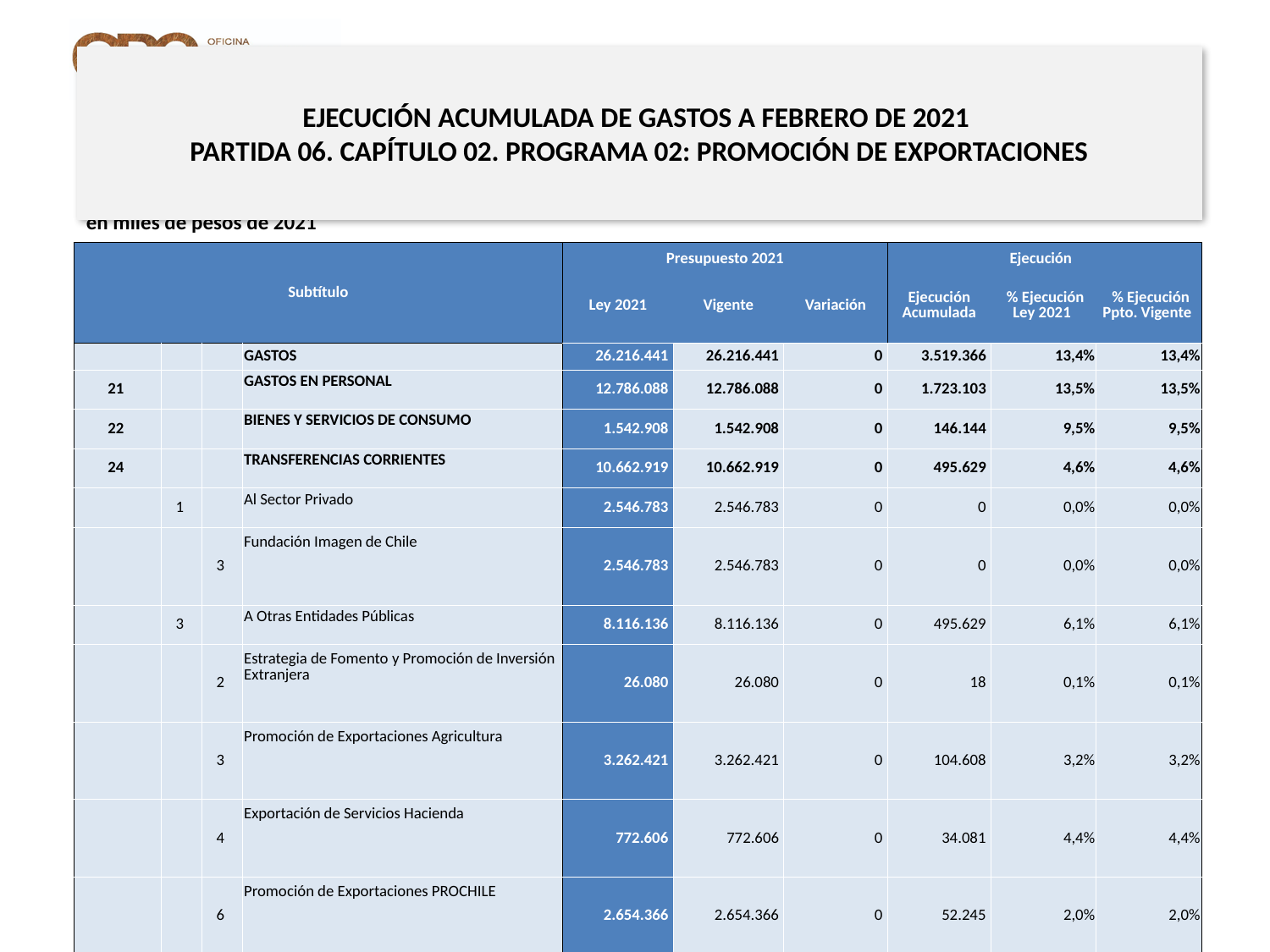

# EJECUCIÓN ACUMULADA DE GASTOS A FEBRERO DE 2021 PARTIDA 06. CAPÍTULO 02. PROGRAMA 02: PROMOCIÓN DE EXPORTACIONES
en miles de pesos de 2021
| Subtítulo |  |  |  | Presupuesto 2021 |  |  | Ejecución |  |  |
| --- | --- | --- | --- | --- | --- | --- | --- | --- | --- |
|  |  |  |  | Ley 2021 | Vigente | Variación | Ejecución Acumulada | % Ejecución Ley 2021 | % Ejecución Ppto. Vigente |
|  |  |  | GASTOS | 26.216.441 | 26.216.441 | 0 | 3.519.366 | 13,4% | 13,4% |
| 21 |  |  | GASTOS EN PERSONAL | 12.786.088 | 12.786.088 | 0 | 1.723.103 | 13,5% | 13,5% |
| 22 |  |  | BIENES Y SERVICIOS DE CONSUMO | 1.542.908 | 1.542.908 | 0 | 146.144 | 9,5% | 9,5% |
| 24 |  |  | TRANSFERENCIAS CORRIENTES | 10.662.919 | 10.662.919 | 0 | 495.629 | 4,6% | 4,6% |
|  | 1 |  | Al Sector Privado | 2.546.783 | 2.546.783 | 0 | 0 | 0,0% | 0,0% |
|  |  | 3 | Fundación Imagen de Chile | 2.546.783 | 2.546.783 | 0 | 0 | 0,0% | 0,0% |
|  | 3 |  | A Otras Entidades Públicas | 8.116.136 | 8.116.136 | 0 | 495.629 | 6,1% | 6,1% |
|  |  | 2 | Estrategia de Fomento y Promoción de Inversión Extranjera | 26.080 | 26.080 | 0 | 18 | 0,1% | 0,1% |
|  |  | 3 | Promoción de Exportaciones Agricultura | 3.262.421 | 3.262.421 | 0 | 104.608 | 3,2% | 3,2% |
|  |  | 4 | Exportación de Servicios Hacienda | 772.606 | 772.606 | 0 | 34.081 | 4,4% | 4,4% |
|  |  | 6 | Promoción de Exportaciones PROCHILE | 2.654.366 | 2.654.366 | 0 | 52.245 | 2,0% | 2,0% |
|  |  | 7 | Pymes Estrategias Sectoriales | 467.754 | 467.754 | 0 | 3.989 | 0,9% | 0,9% |
|  |  | 554 | Certificación de Origen | 932.909 | 932.909 | 0 | 300.688 | 32,2% | 32,2% |
| 25 |  |  | INTEGROS AL FISCO | 1.096.354 | 1.096.354 | 0 | 0 | 0,0% | 0,0% |
|  | 99 |  | Otros Integros al Fisco | 1.096.354 | 1.096.354 | 0 | 0 | 0,0% | 0,0% |
| 29 |  |  | ADQUISICIÓN DE ACTIVOS NO FINANCIEROS | 127.172 | 127.172 | 0 | 2.637 | 2,1% | 2,1% |
|  | 6 |  | Equipos Informáticos | 53.762 | 53.762 | 0 | 1.376 | 2,6% | 2,6% |
|  | 7 |  | Programas Informáticos | 73.410 | 73.410 | 0 | 1.261 | 1,7% | 1,7% |
| 34 |  |  | SERVICIO DE LA DEUDA | 1.000 | 1.000 | 0 | 1.151.853 | 115185,3% | 115185,3% |
|  | 7 |  | Deuda Flotante | 1.000 | 1.000 | 0 | 1.151.853 | 115185,3% | 115185,3% |
Fuente: Elaboración propia en base  a Informes de ejecución presupuestaria mensual de DIPRES
10